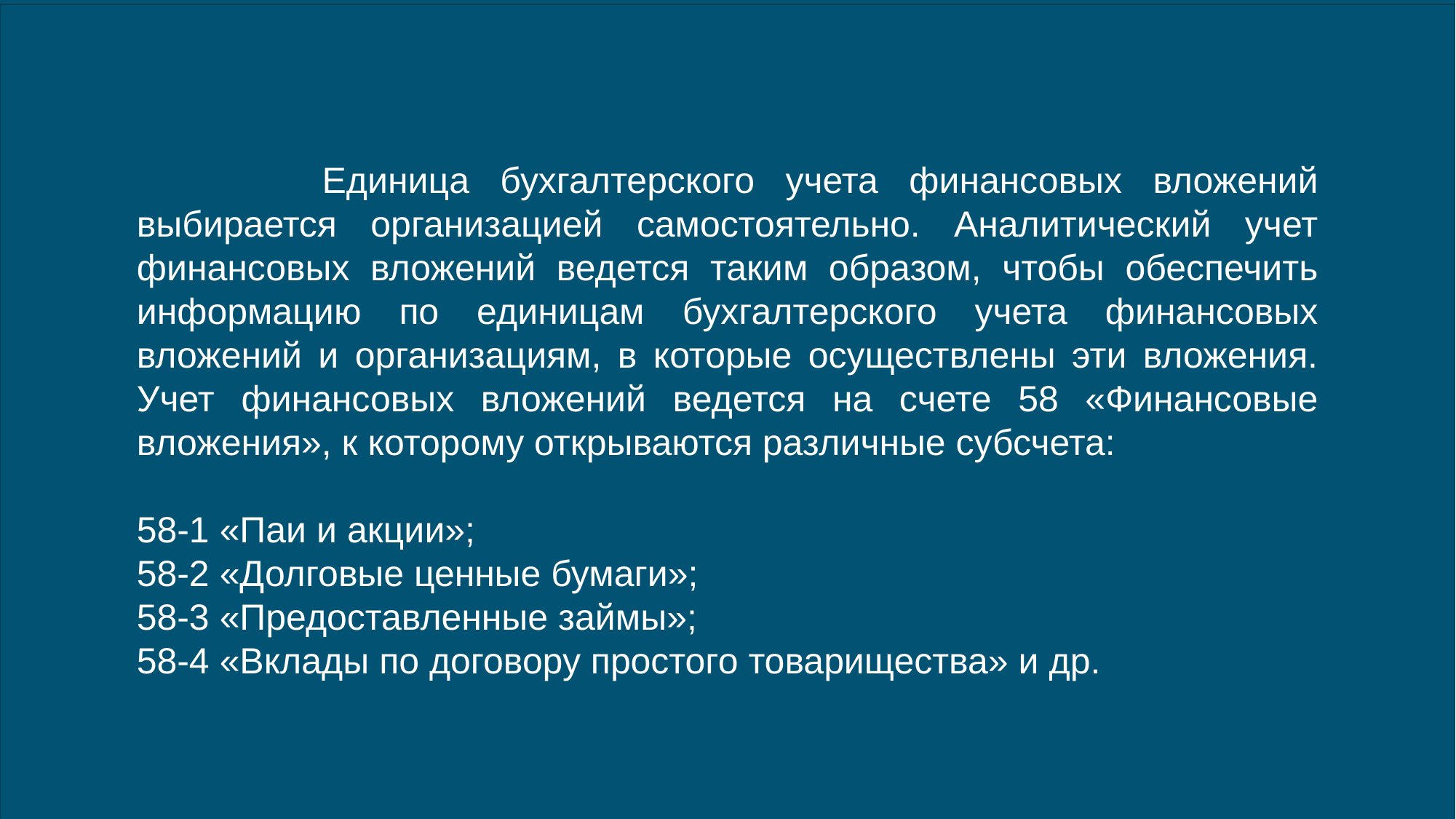

Единица бухгалтерского учета финансовых вложений выбирается организацией самостоятельно. Аналитический учет финансовых вложений ведется таким образом, чтобы обеспечить информацию по единицам бухгалтерского учета финансовых вложений и организациям, в которые осуществлены эти вложения. Учет финансовых вложений ведется на счете 58 «Финансовые вложения», к которому открываются различные субсчета:

58-1 «Паи и акции»;
58-2 «Долговые ценные бумаги»;
58-3 «Предоставленные займы»;
58-4 «Вклады по договору простого товарищества» и др.